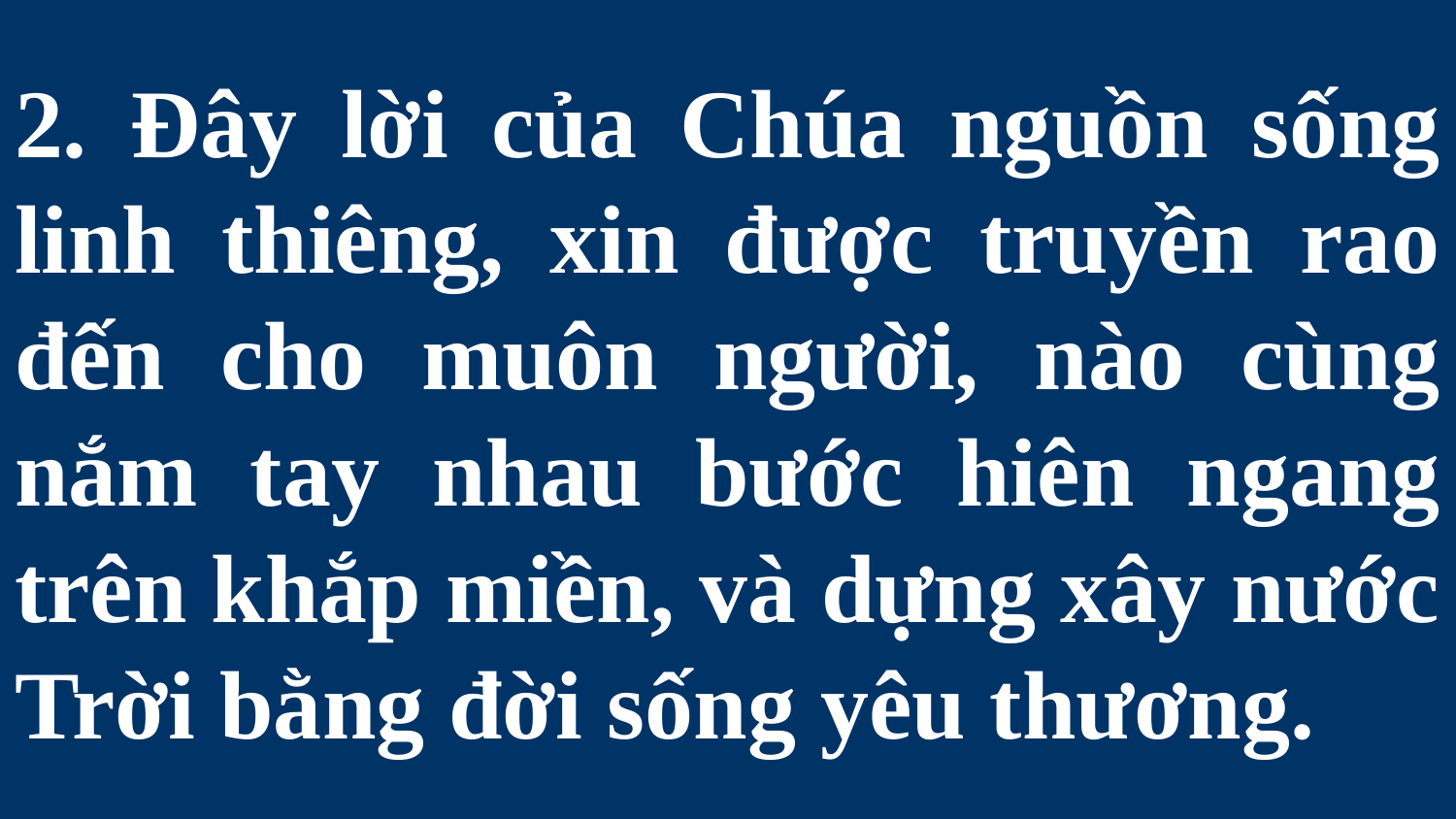

# 2. Đây lời của Chúa nguồn sống linh thiêng, xin được truyền rao đến cho muôn người, nào cùng nắm tay nhau bước hiên ngang trên khắp miền, và dựng xây nước Trời bằng đời sống yêu thương.